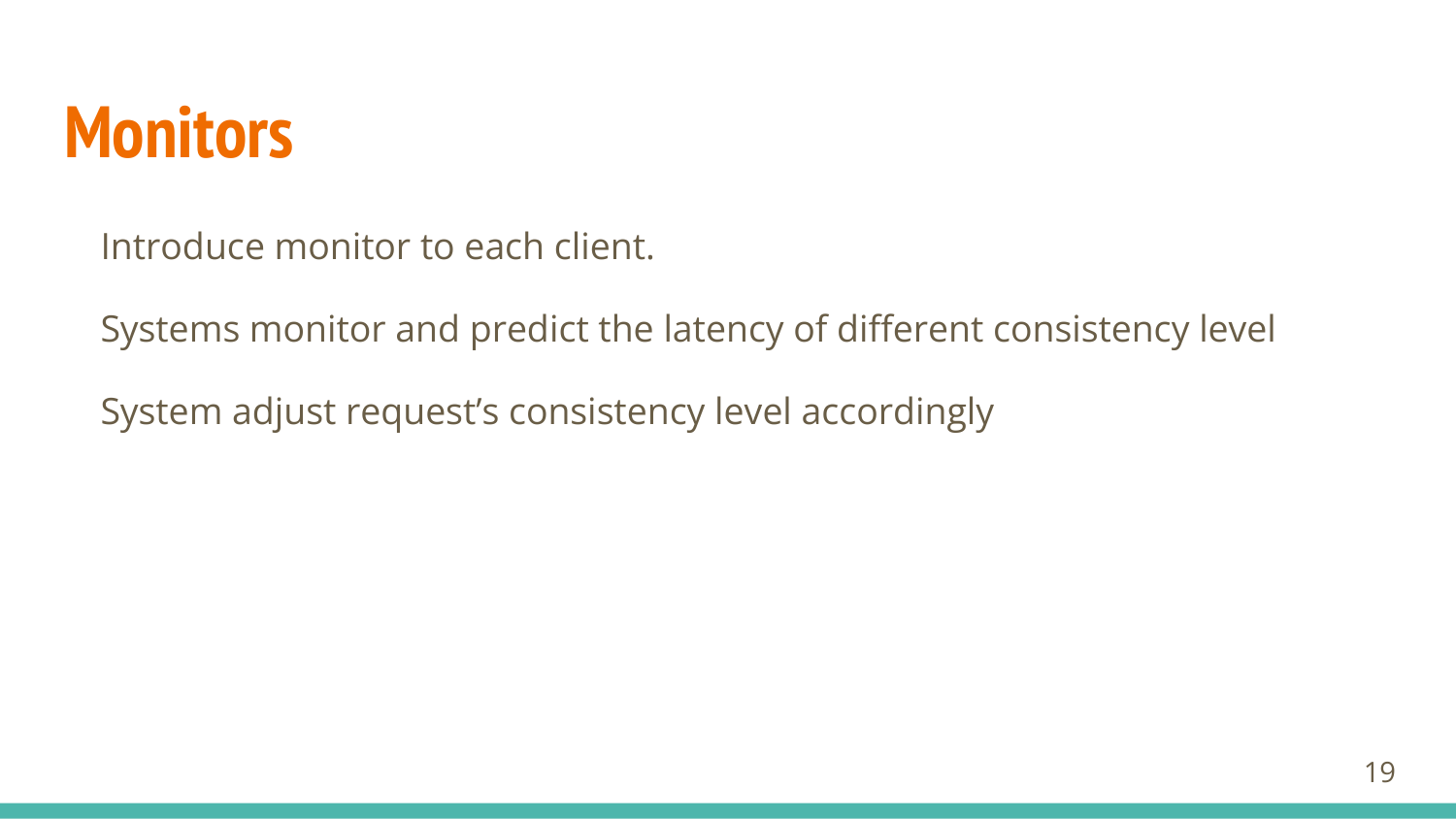

# Monitors
Introduce monitor to each client.
Systems monitor and predict the latency of different consistency level
System adjust request’s consistency level accordingly

19